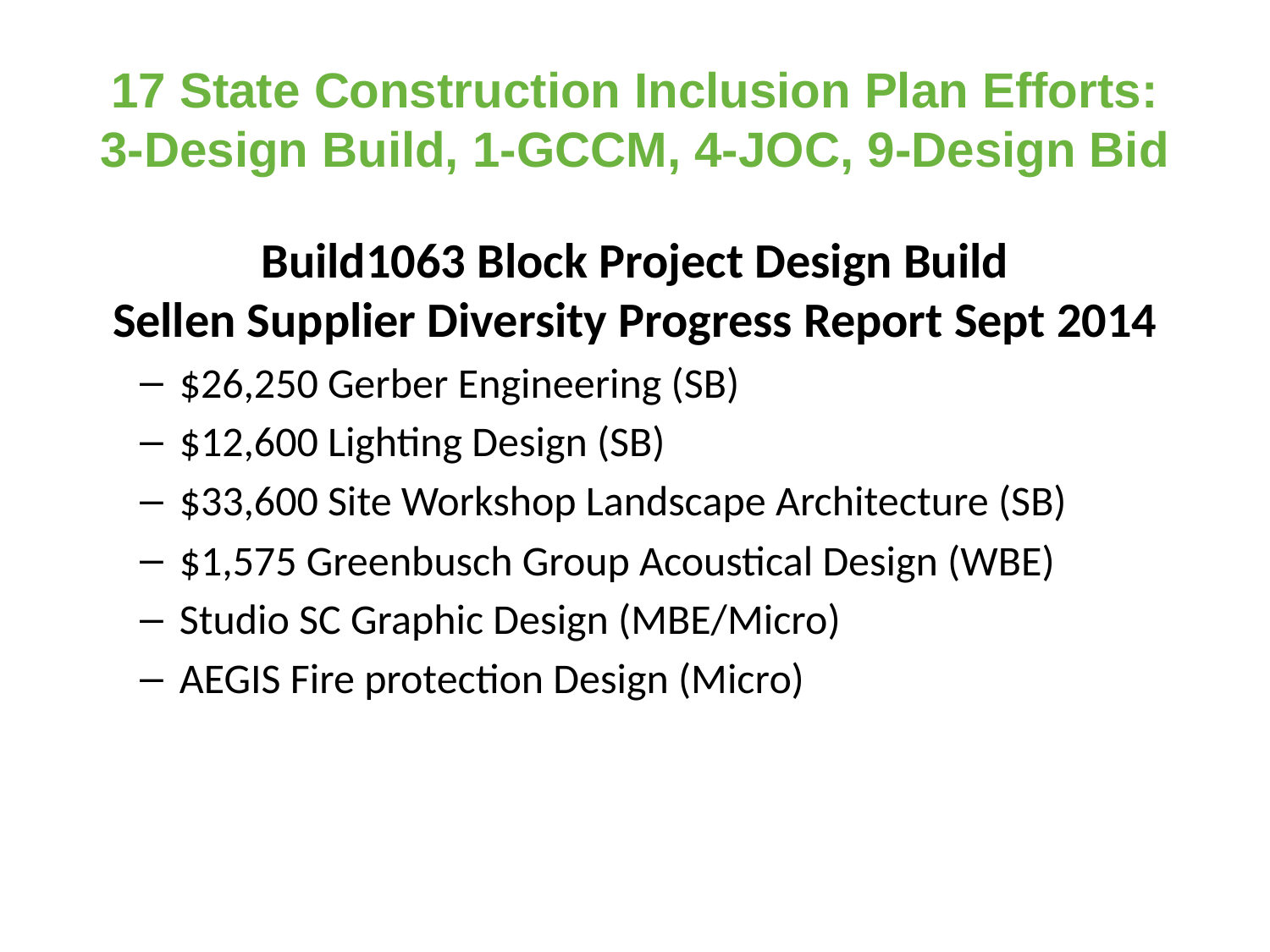

# 17 State Construction Inclusion Plan Efforts: 3-Design Build, 1-GCCM, 4-JOC, 9-Design Bid
Build1063 Block Project Design Build
Sellen Supplier Diversity Progress Report Sept 2014
$26,250 Gerber Engineering (SB)
$12,600 Lighting Design (SB)
$33,600 Site Workshop Landscape Architecture (SB)
$1,575 Greenbusch Group Acoustical Design (WBE)
Studio SC Graphic Design (MBE/Micro)
AEGIS Fire protection Design (Micro)